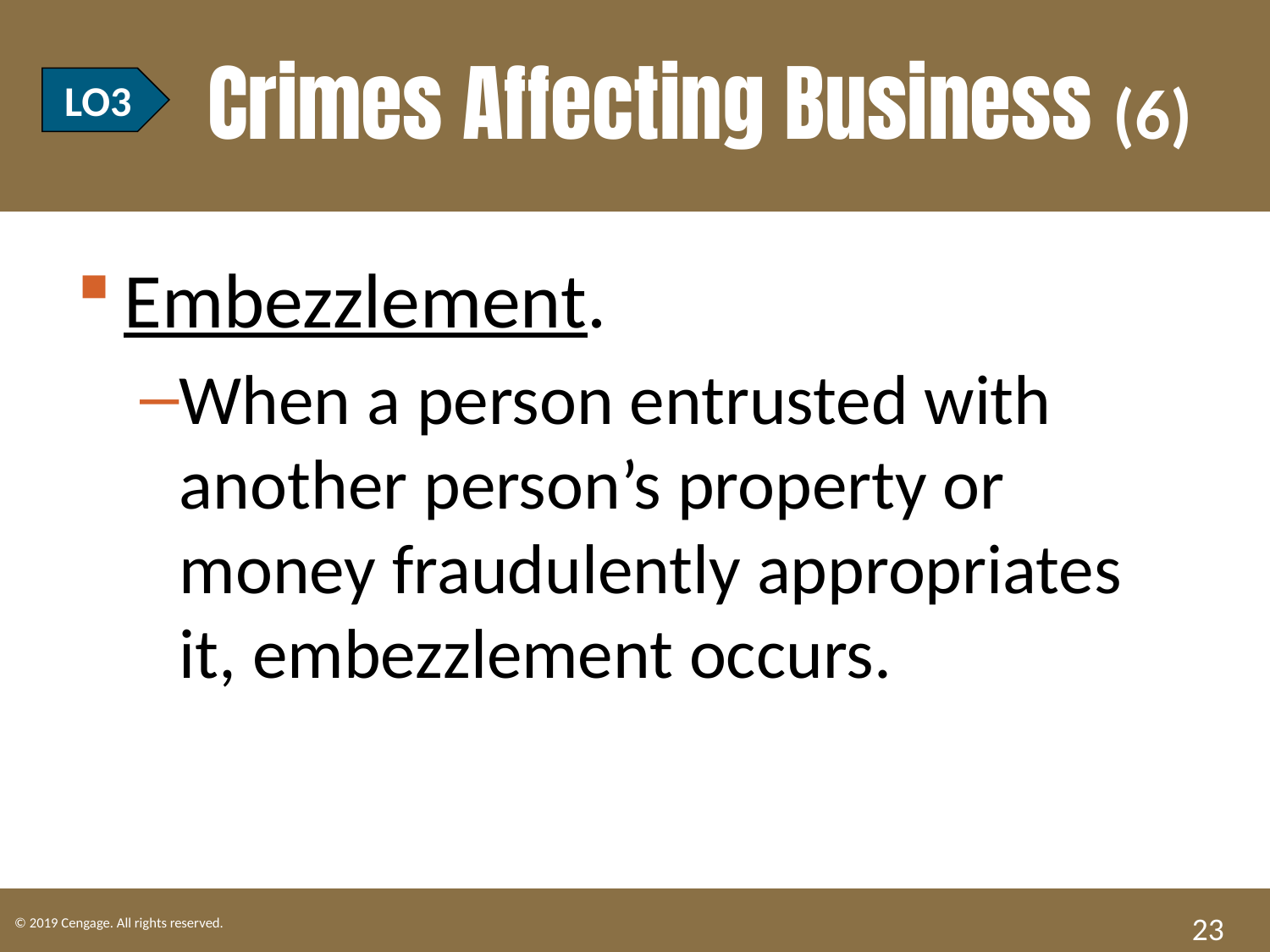

LO3                                                                                                                                                   Crimes Affecting Business (6)
LO3
Embezzlement.
When a person entrusted with another person’s property or money fraudulently appropriates it, embezzlement occurs.
23